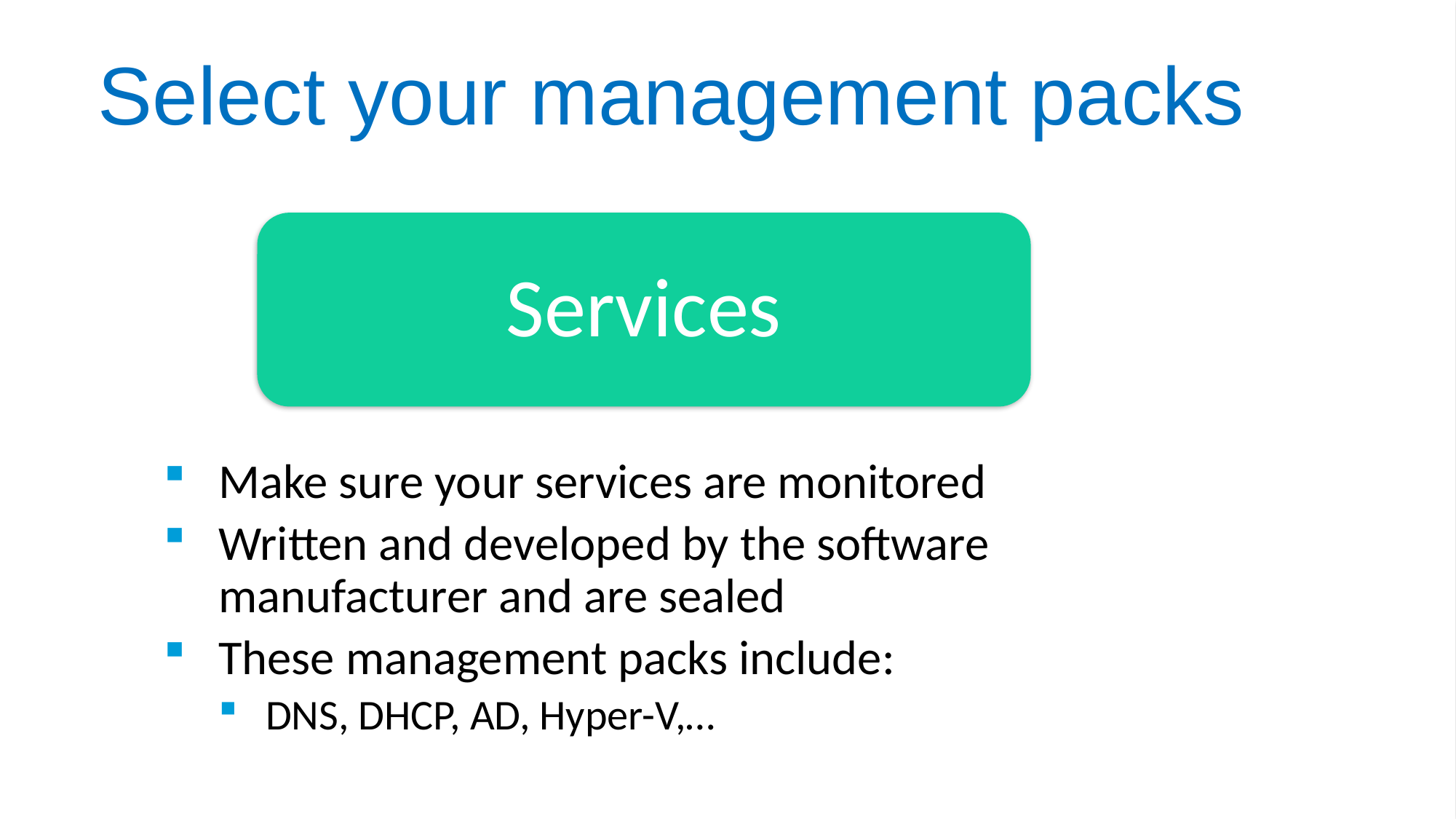

Select your management packs

Services
Make sure your services are monitored
Written and developed by the software manufacturer and are sealed
These management packs include:
DNS, DHCP, AD, Hyper-V,…